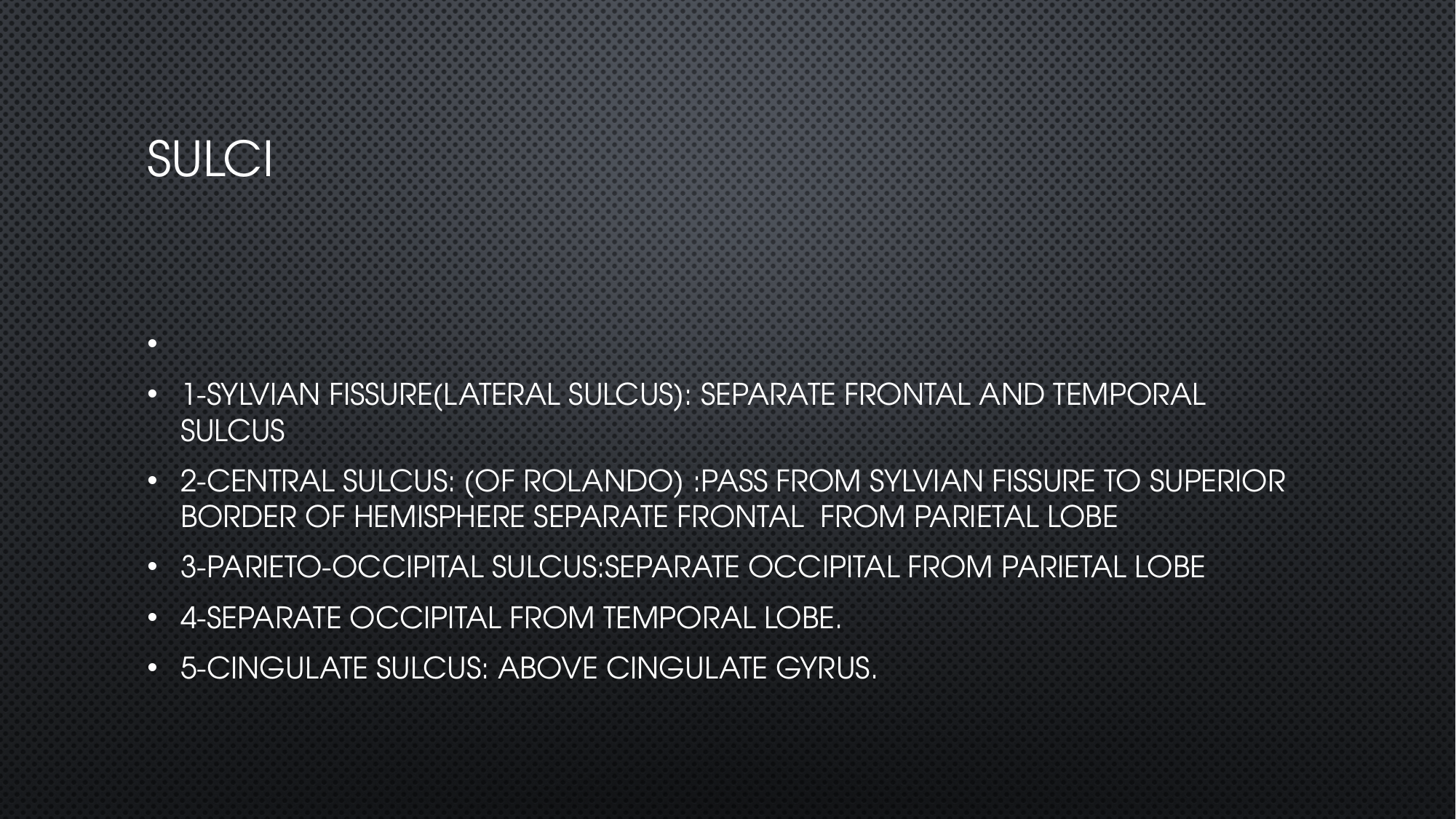

# SULCI

1-SYLVIAN FISSURE(LATERAL SULCUS): SEPARATE FRONTAL AND TEMPORAL SULCUS
2-CENTRAL SULCUS: (OF ROLANDO) :PASS FROM SYLVIAN FISSURE TO SUPERIOR BORDER OF HEMISPHERE SEPARATE FRONTAL  FROM PARIETAL LOBE
3-PARIETO-OCCIPITAL SULCUS:SEPARATE OCCIPITAL FROM PARIETAL LOBE
4-SEPARATE OCCIPITAL FROM TEMPORAL LOBE.
5-CINGULATE SULCUS: ABOVE CINGULATE GYRUS.